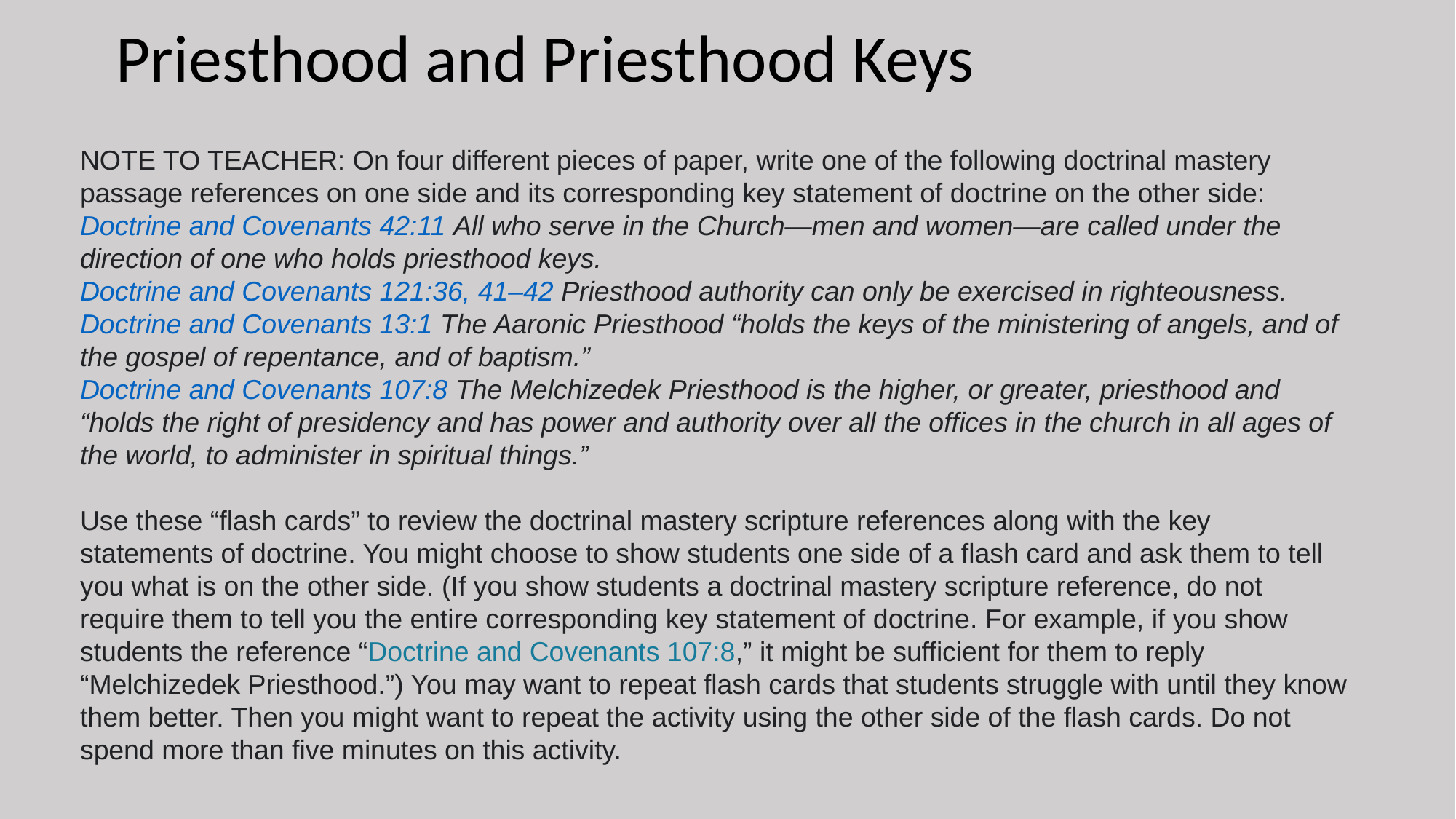

# Priesthood and Priesthood Keys
NOTE TO TEACHER: On four different pieces of paper, write one of the following doctrinal mastery passage references on one side and its corresponding key statement of doctrine on the other side:
Doctrine and Covenants 42:11 All who serve in the Church—men and women—are called under the direction of one who holds priesthood keys.
Doctrine and Covenants 121:36, 41–42 Priesthood authority can only be exercised in righteousness.
Doctrine and Covenants 13:1 The Aaronic Priesthood “holds the keys of the ministering of angels, and of the gospel of repentance, and of baptism.”
Doctrine and Covenants 107:8 The Melchizedek Priesthood is the higher, or greater, priesthood and “holds the right of presidency and has power and authority over all the offices in the church in all ages of the world, to administer in spiritual things.”

Use these “flash cards” to review the doctrinal mastery scripture references along with the key statements of doctrine. You might choose to show students one side of a flash card and ask them to tell you what is on the other side. (If you show students a doctrinal mastery scripture reference, do not require them to tell you the entire corresponding key statement of doctrine. For example, if you show students the reference “Doctrine and Covenants 107:8,” it might be sufficient for them to reply “Melchizedek Priesthood.”) You may want to repeat flash cards that students struggle with until they know them better. Then you might want to repeat the activity using the other side of the flash cards. Do not spend more than five minutes on this activity.